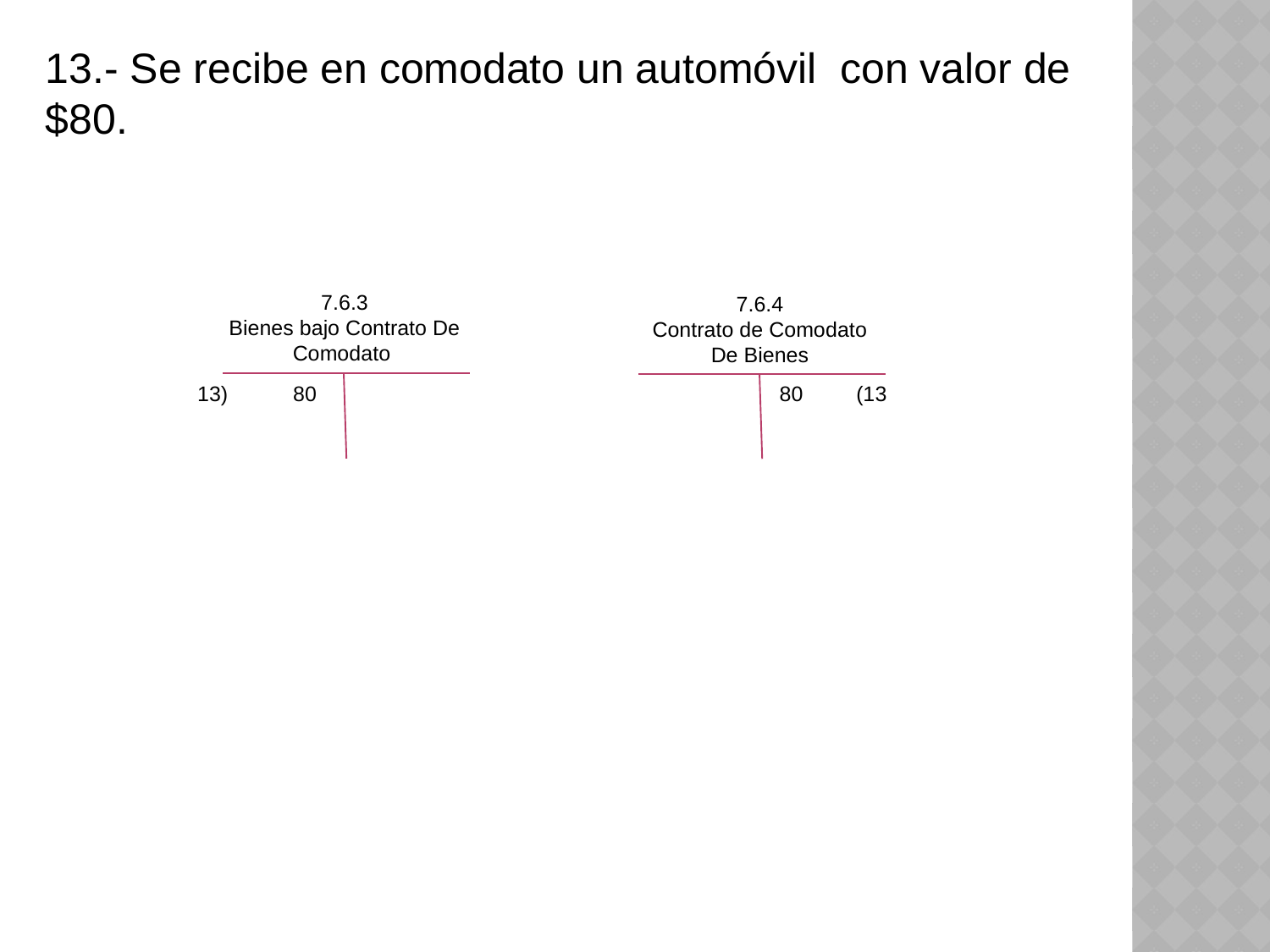

13.- Se recibe en comodato un automóvil  con valor de $80.
7.6.3
Bienes bajo Contrato De Comodato
7.6.4
Contrato de Comodato De Bienes
     13)           80
 80         (13